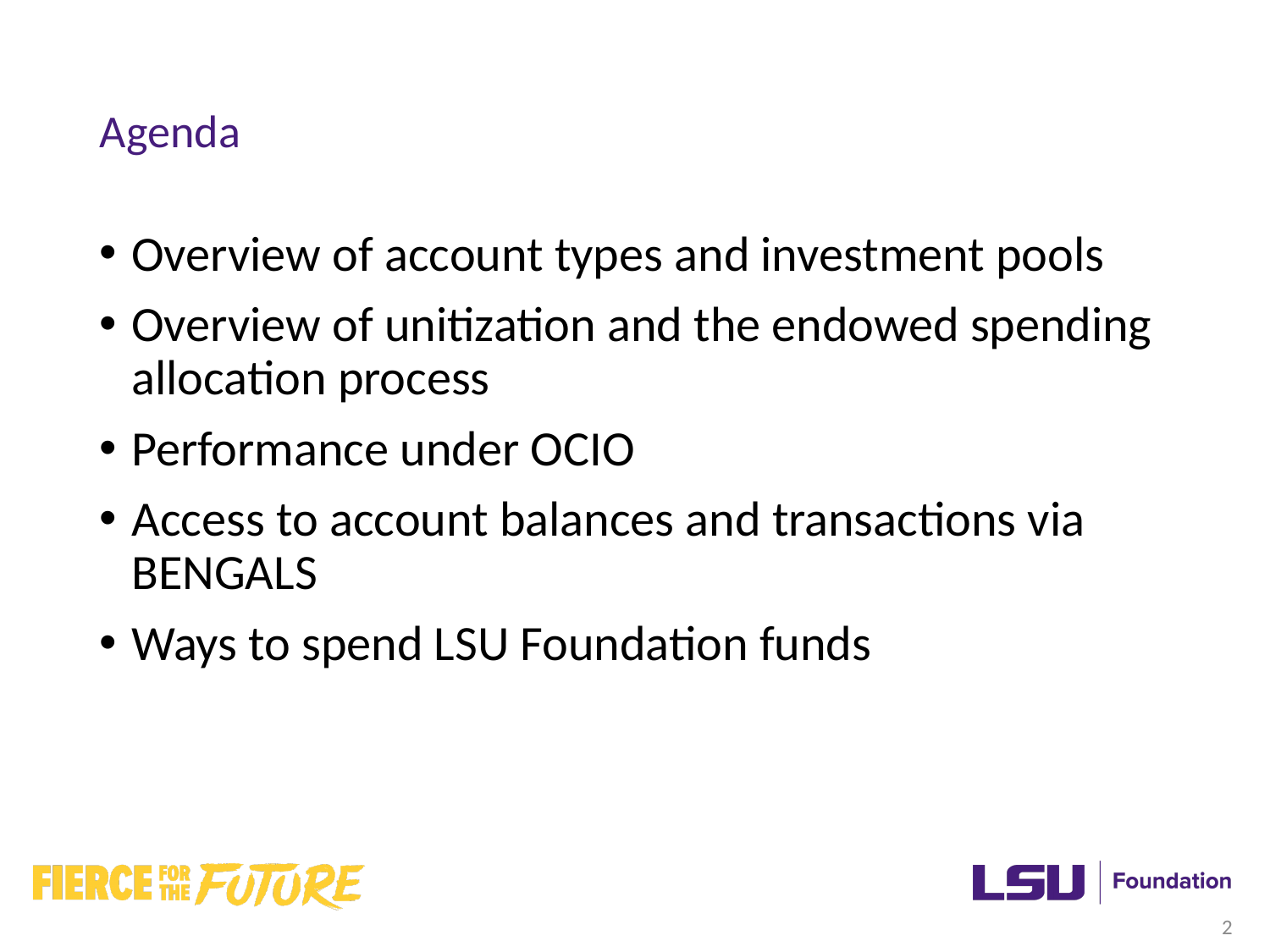

# Agenda
Agenda
Overview of account types and investment pools
Overview of unitization and the endowed spending allocation process
Performance under OCIO
Access to account balances and transactions via BENGALS
Ways to spend LSU Foundation funds

2